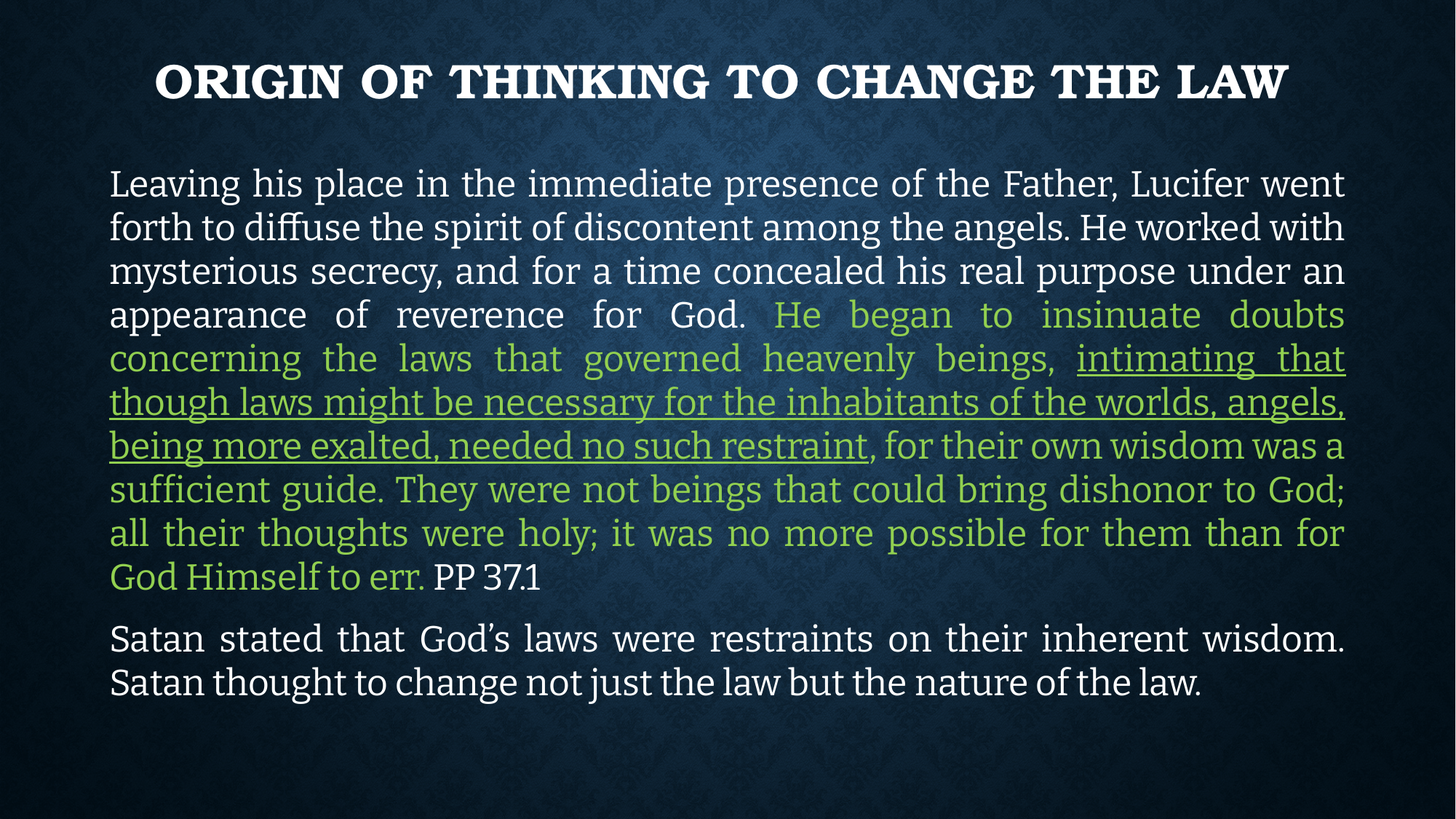

# Origin of Thinking to Change the Law
Leaving his place in the immediate presence of the Father, Lucifer went forth to diffuse the spirit of discontent among the angels. He worked with mysterious secrecy, and for a time concealed his real purpose under an appearance of reverence for God. He began to insinuate doubts concerning the laws that governed heavenly beings, intimating that though laws might be necessary for the inhabitants of the worlds, angels, being more exalted, needed no such restraint, for their own wisdom was a sufficient guide. They were not beings that could bring dishonor to God; all their thoughts were holy; it was no more possible for them than for God Himself to err. PP 37.1
Satan stated that God’s laws were restraints on their inherent wisdom. Satan thought to change not just the law but the nature of the law.